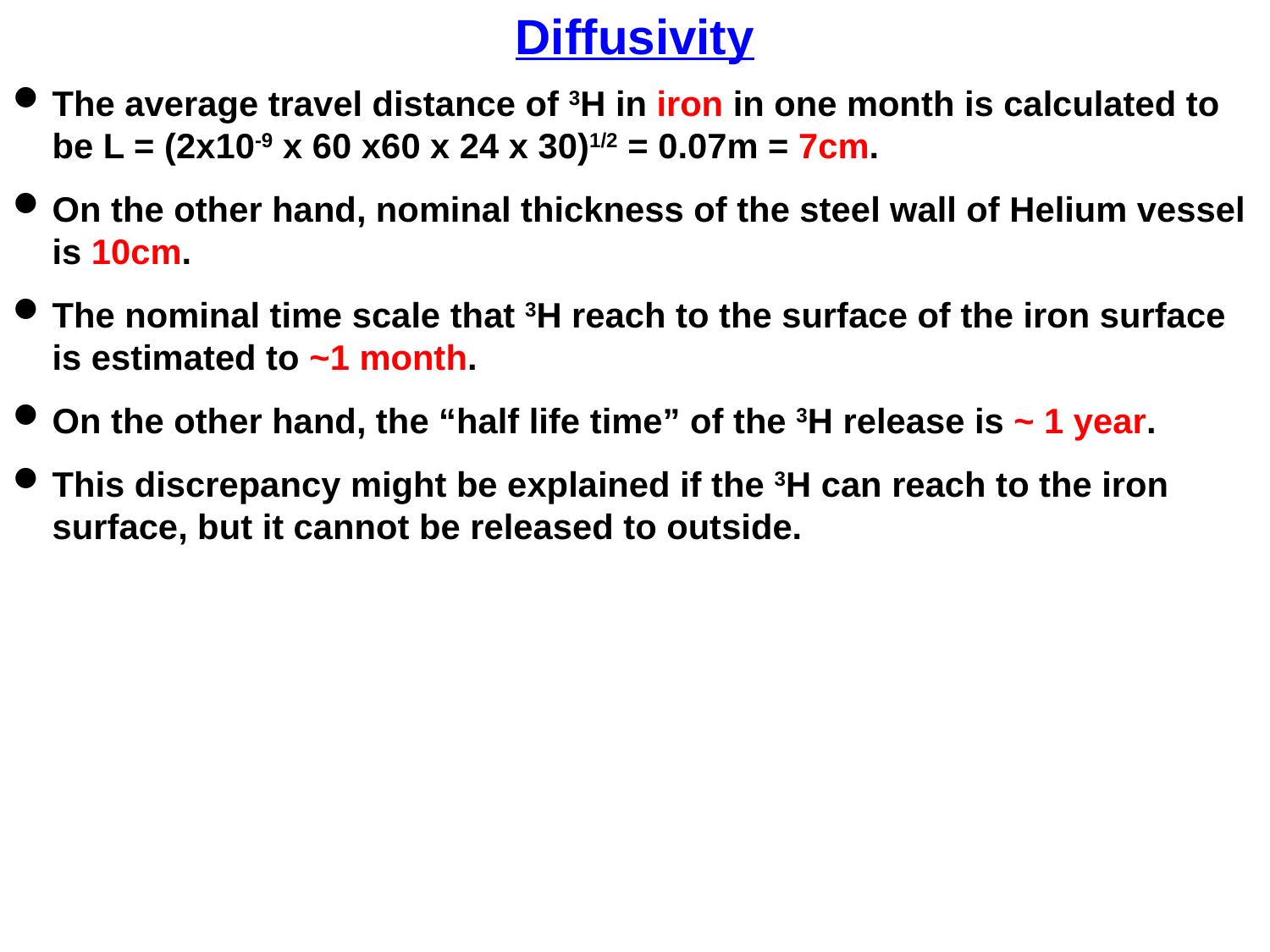

Diffusivity
The average travel distance of 3H in iron in one month is calculated to be L = (2x10-9 x 60 x60 x 24 x 30)1/2 = 0.07m = 7cm.
On the other hand, nominal thickness of the steel wall of Helium vessel is 10cm.
The nominal time scale that 3H reach to the surface of the iron surface is estimated to ~1 month.
On the other hand, the “half life time” of the 3H release is ~ 1 year.
This discrepancy might be explained if the 3H can reach to the iron surface, but it cannot be released to outside.